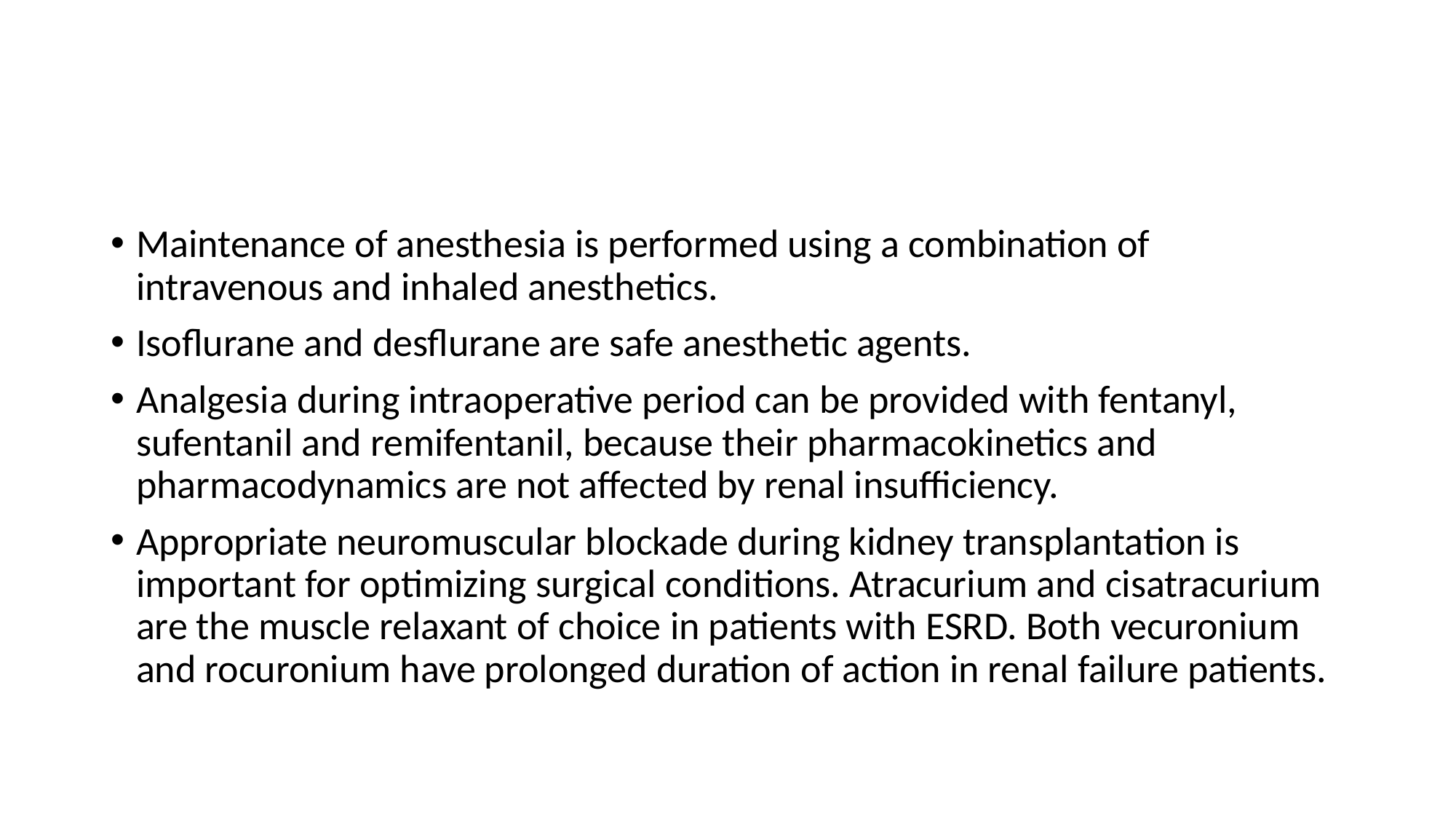

Maintenance of anesthesia is performed using a combination of intravenous and inhaled anesthetics.
Isoflurane and desflurane are safe anesthetic agents.
Analgesia during intraoperative period can be provided with fentanyl, sufentanil and remifentanil, because their pharmacokinetics and pharmacodynamics are not affected by renal insufficiency.
Appropriate neuromuscular blockade during kidney transplantation is important for optimizing surgical conditions. Atracurium and cisatracurium are the muscle relaxant of choice in patients with ESRD. Both vecuronium and rocuronium have prolonged duration of action in renal failure patients.
#